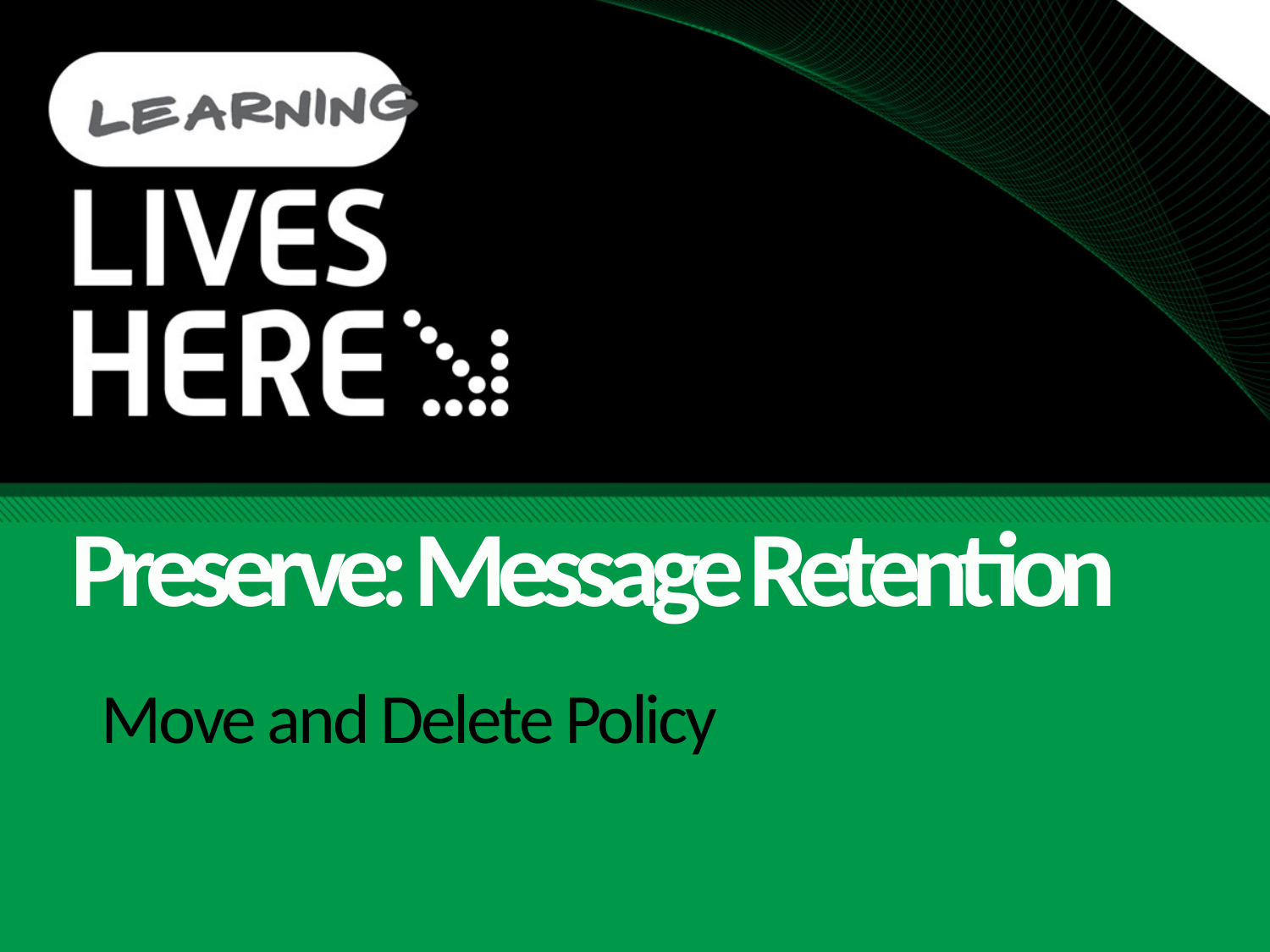

Preserve: Message Retention
# Move and Delete Policy